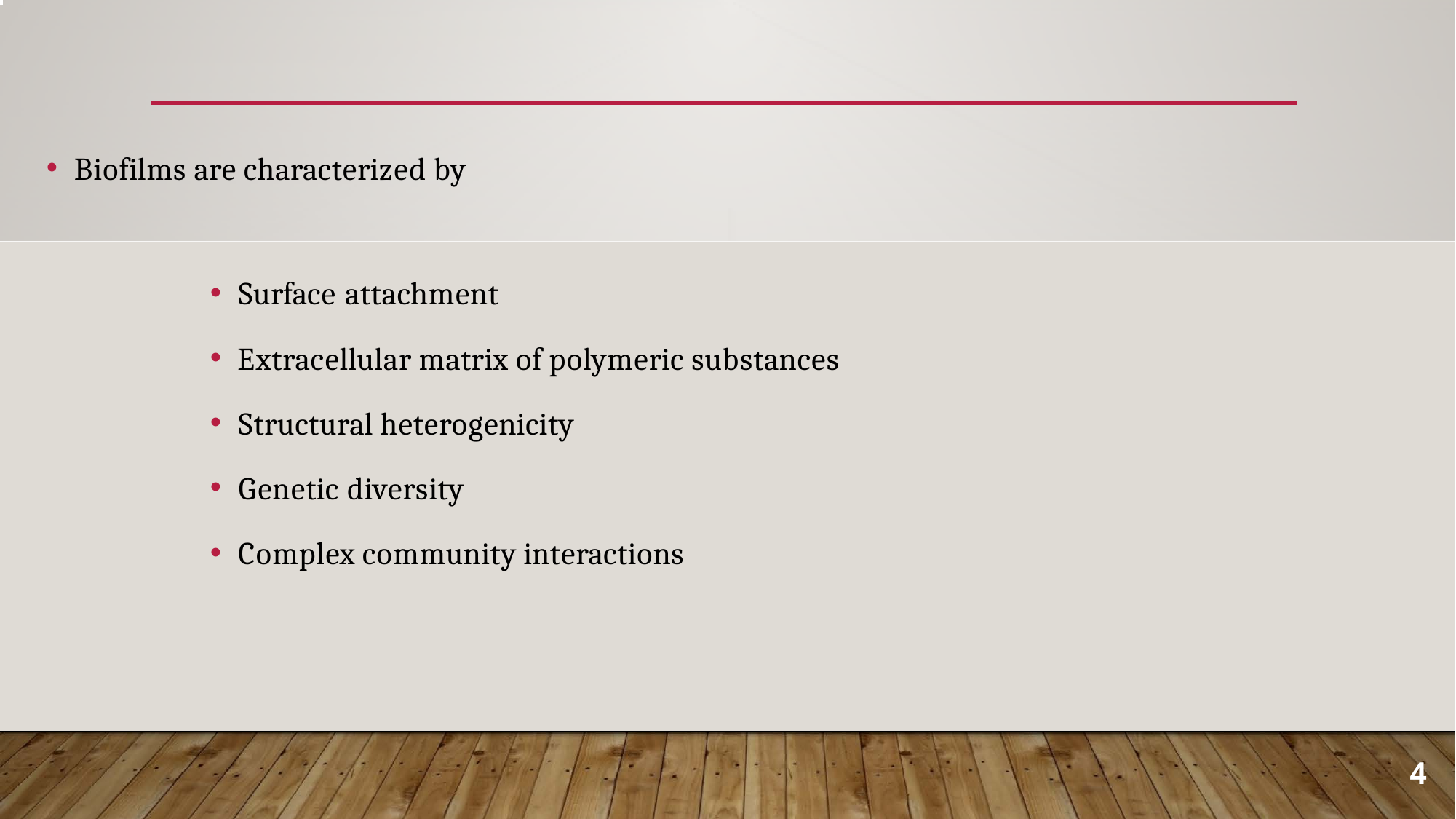

Biofilms are characterized by

Surface attachment
Extracellular matrix of polymeric substances
Structural heterogenicity
Genetic diversity
Complex community interactions
4